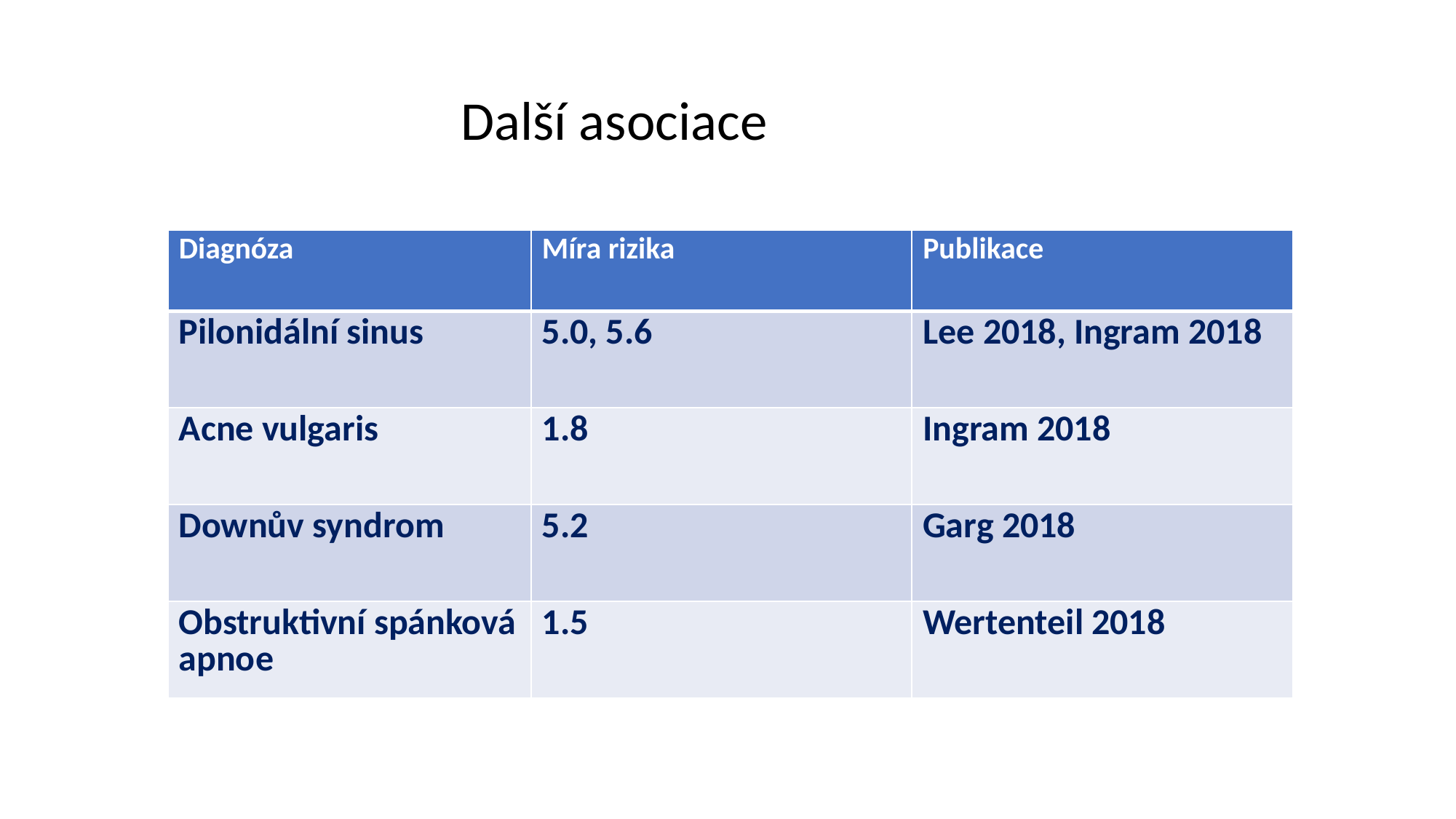

# Další asociace
| Diagnóza | Míra rizika | Publikace |
| --- | --- | --- |
| Pilonidální sinus | 5.0, 5.6 | Lee 2018, Ingram 2018 |
| Acne vulgaris | 1.8 | Ingram 2018 |
| Downův syndrom | 5.2 | Garg 2018 |
| Obstruktivní spánková apnoe | 1.5 | Wertenteil 2018 |